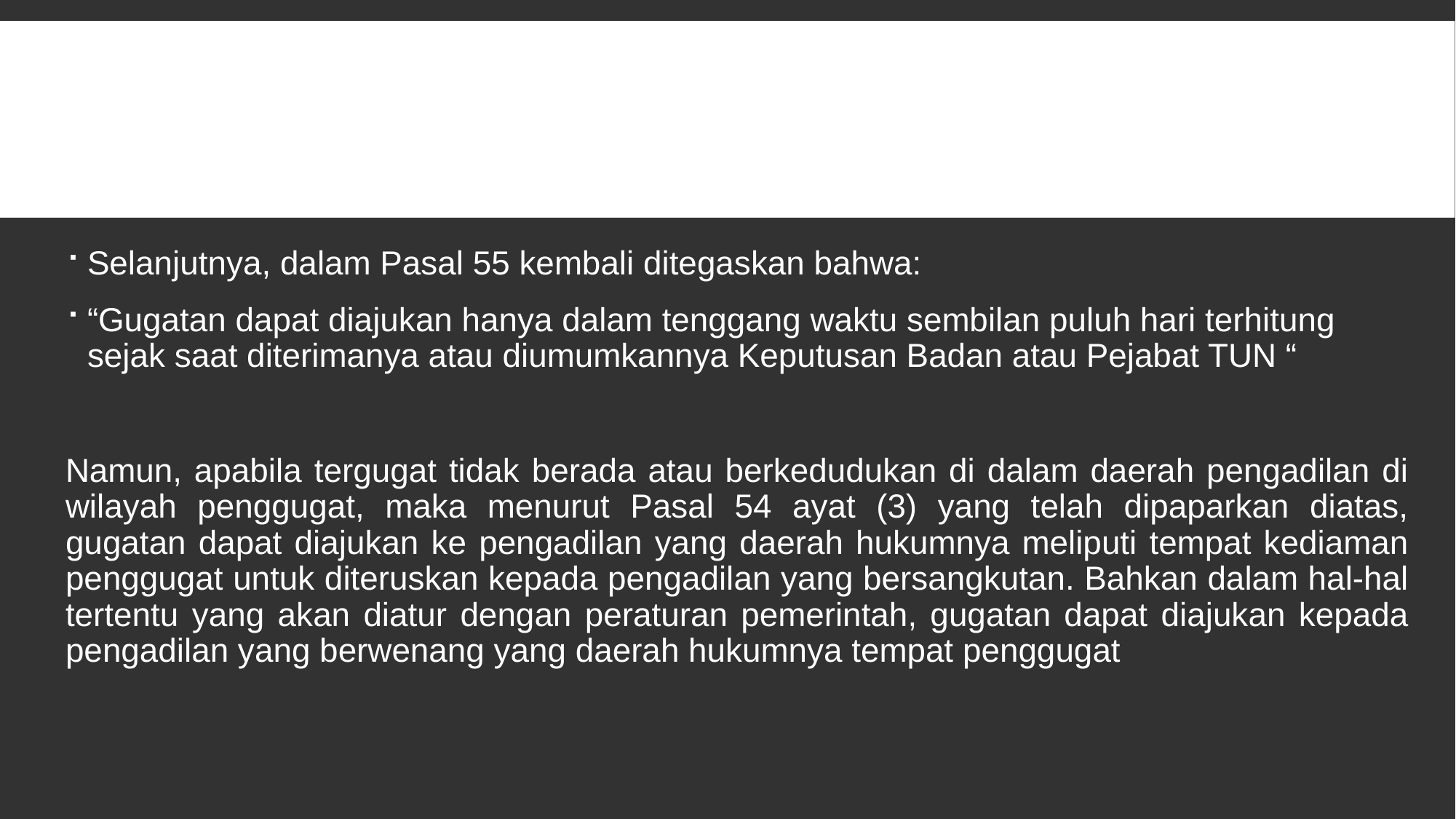

Selanjutnya, dalam Pasal 55 kembali ditegaskan bahwa:
“Gugatan dapat diajukan hanya dalam tenggang waktu sembilan puluh hari terhitung sejak saat diterimanya atau diumumkannya Keputusan Badan atau Pejabat TUN “

Namun, apabila tergugat tidak berada atau berkedudukan di dalam daerah pengadilan di wilayah penggugat, maka menurut Pasal 54 ayat (3) yang telah dipaparkan diatas, gugatan dapat diajukan ke pengadilan yang daerah hukumnya meliputi tempat kediaman penggugat untuk diteruskan kepada pengadilan yang bersangkutan. Bahkan dalam hal-hal tertentu yang akan diatur dengan peraturan pemerintah, gugatan dapat diajukan kepada pengadilan yang berwenang yang daerah hukumnya tempat penggugat